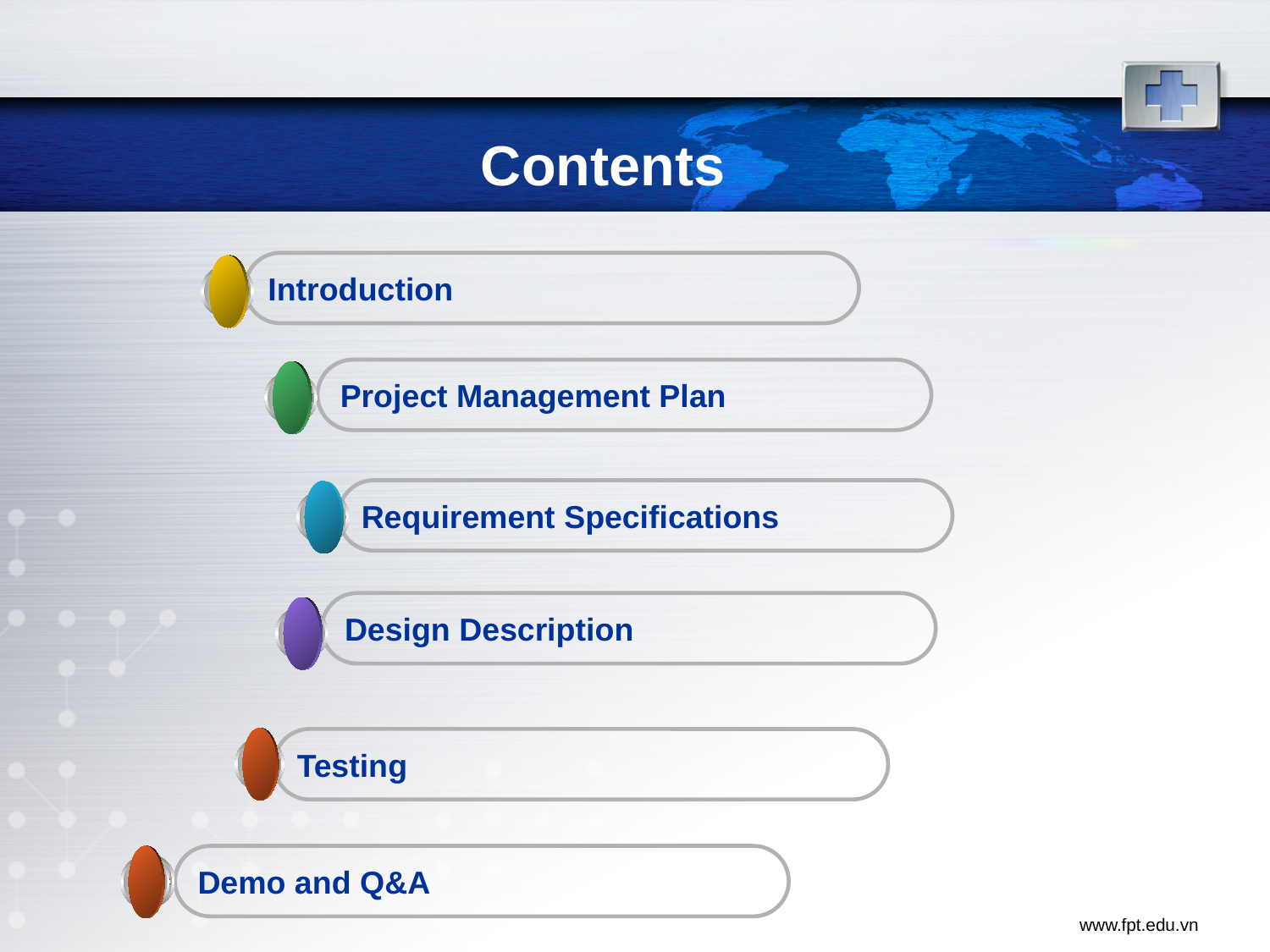

# Contents
Introduction

Project Management Plan

Requirement Specifications

Design Description

Testing
Demo and Q&A

www.fpt.edu.vn